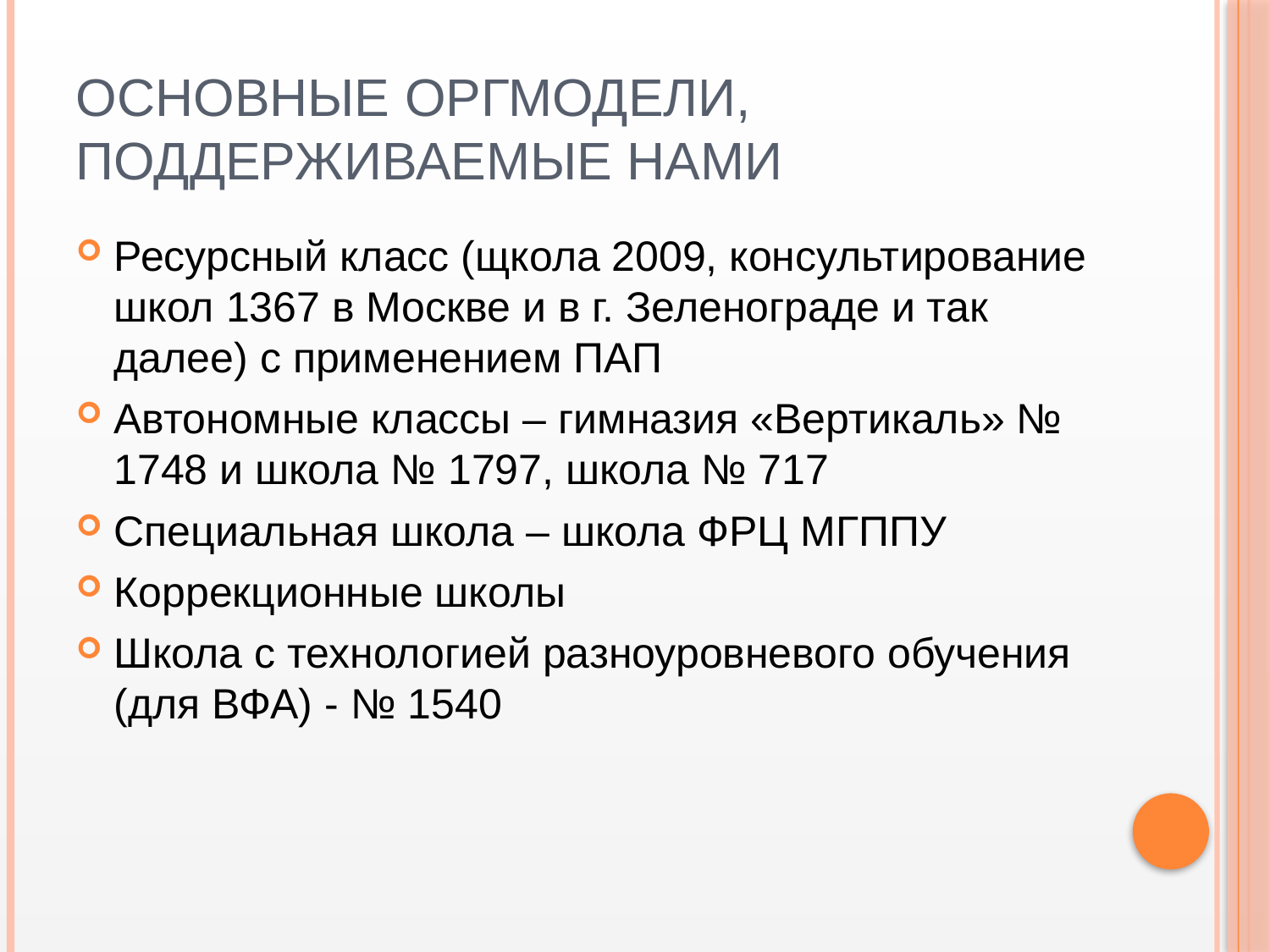

# Основные оргмодели, поддерживаемые нами
Ресурсный класс (щкола 2009, консультирование школ 1367 в Москве и в г. Зеленограде и так далее) с применением ПАП
Автономные классы – гимназия «Вертикаль» № 1748 и школа № 1797, школа № 717
Специальная школа – школа ФРЦ МГППУ
Коррекционные школы
Школа с технологией разноуровневого обучения (для ВФА) - № 1540